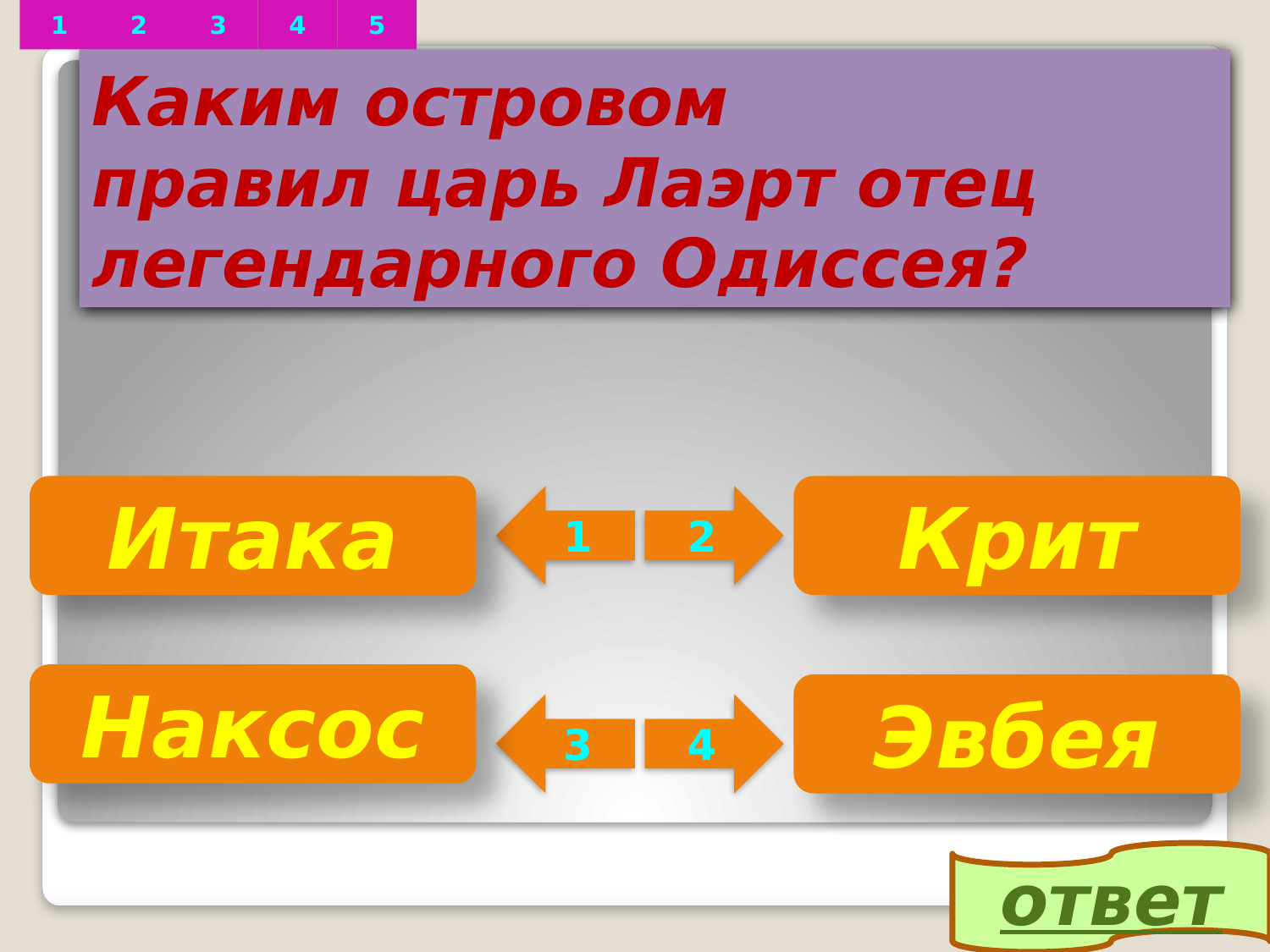

4
2
3
5
1
# Каким островом правил царь Лаэрт отец легендарного Одиссея?
Итака
Крит
1
2
Наксос
Эвбея
3
4
ответ